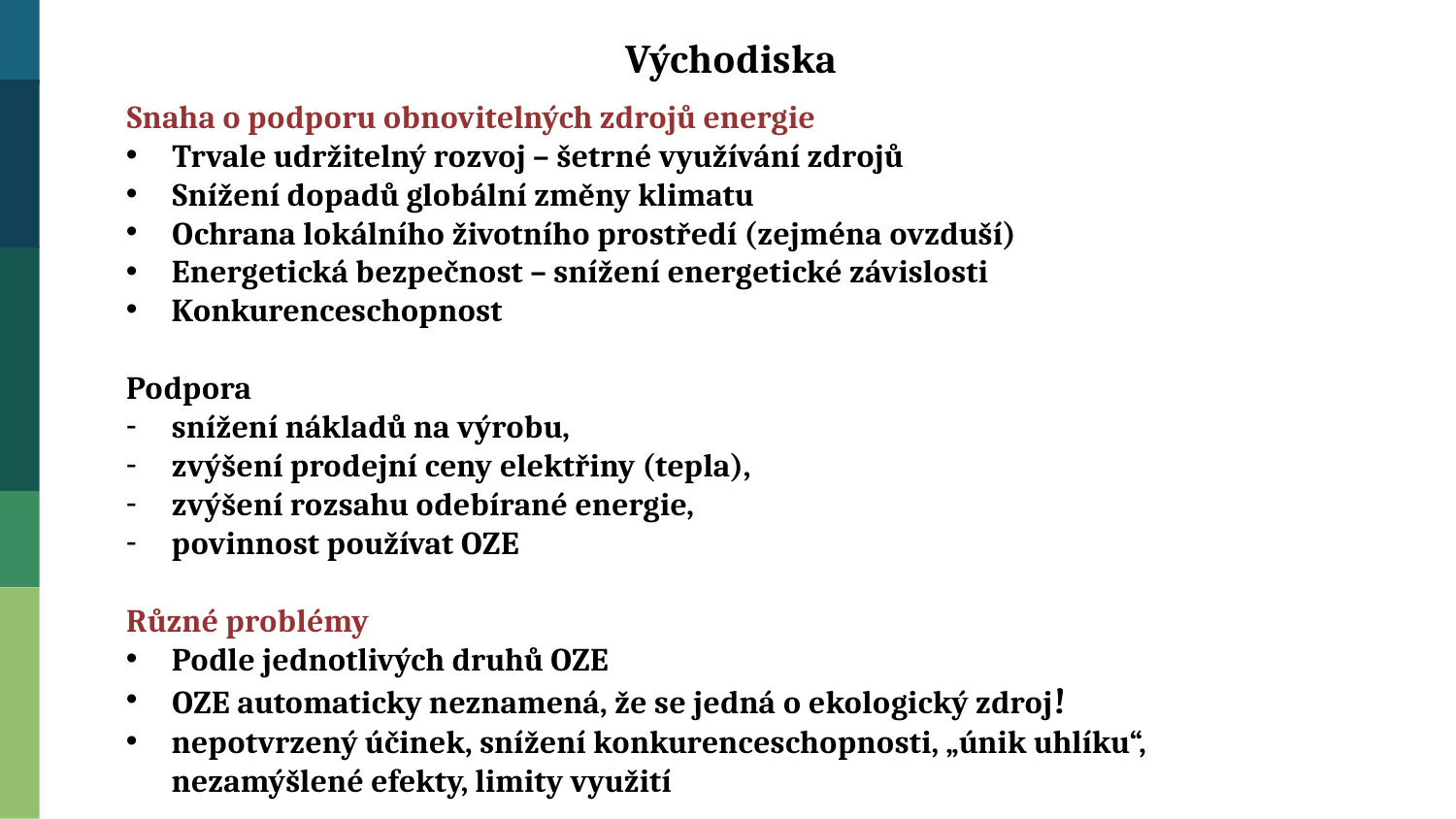

Východiska
Snaha o podporu obnovitelných zdrojů energie
Trvale udržitelný rozvoj – šetrné využívání zdrojů
Snížení dopadů globální změny klimatu
Ochrana lokálního životního prostředí (zejména ovzduší)
Energetická bezpečnost – snížení energetické závislosti
Konkurenceschopnost

Podpora
snížení nákladů na výrobu,
zvýšení prodejní ceny elektřiny (tepla),
zvýšení rozsahu odebírané energie,
povinnost používat OZE

Různé problémy
Podle jednotlivých druhů OZE
OZE automaticky neznamená, že se jedná o ekologický zdroj!
nepotvrzený účinek, snížení konkurenceschopnosti, „únik uhlíku“, nezamýšlené efekty, limity využití